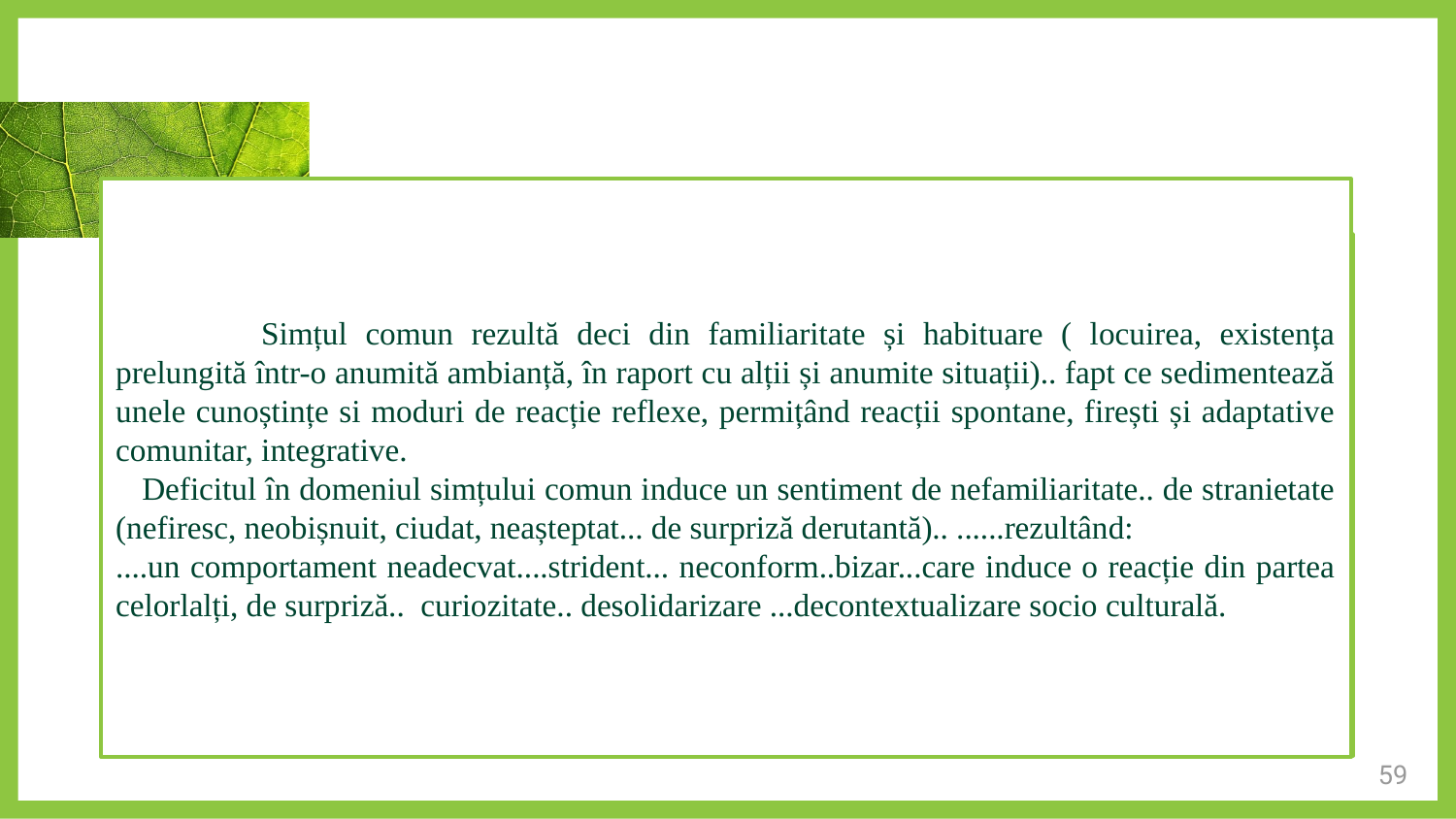

Simțul comun rezultă deci din familiaritate și habituare ( locuirea, existența prelungită într-o anumită ambianță, în raport cu alții și anumite situații).. fapt ce sedimentează unele cunoștințe si moduri de reacție reflexe, permițând reacții spontane, firești și adaptative comunitar, integrative.
   Deficitul în domeniul simțului comun induce un sentiment de nefamiliaritate.. de stranietate (nefiresc, neobișnuit, ciudat, neașteptat... de surpriză derutantă).. ......rezultând:
....un comportament neadecvat....strident... neconform..bizar...care induce o reacție din partea celorlalți, de surpriză..  curiozitate.. desolidarizare ...decontextualizare socio culturală.

59